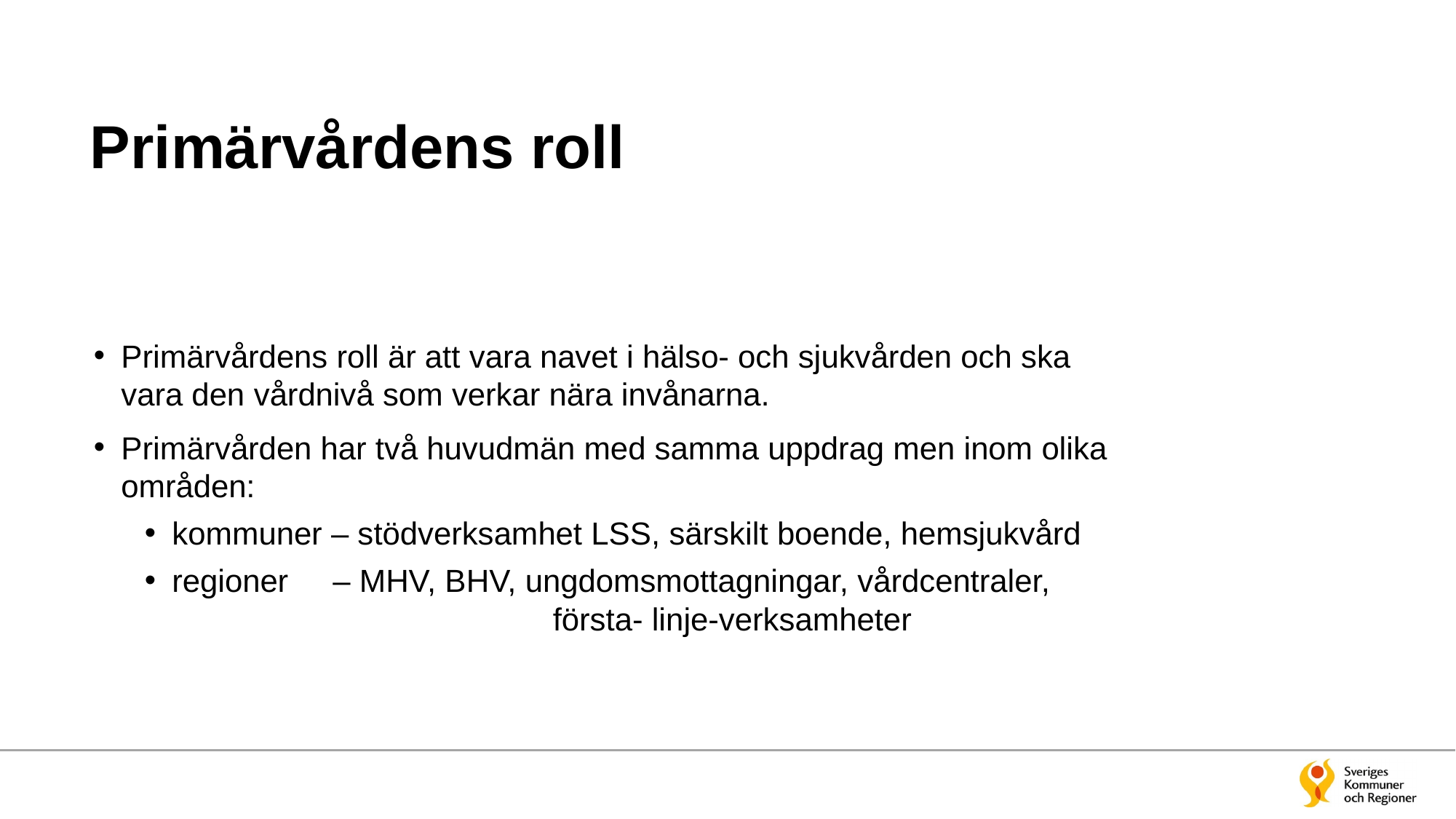

# Primärvårdens roll
Primärvårdens roll är att vara navet i hälso- och sjukvården och ska vara den vårdnivå som verkar nära invånarna.
Primärvården har två huvudmän med samma uppdrag men inom olika områden:
kommuner – stödverksamhet LSS, särskilt boende, hemsjukvård
regioner     – MHV, BHV, ungdomsmottagningar, vårdcentraler, 			      första- linje-verksamheter